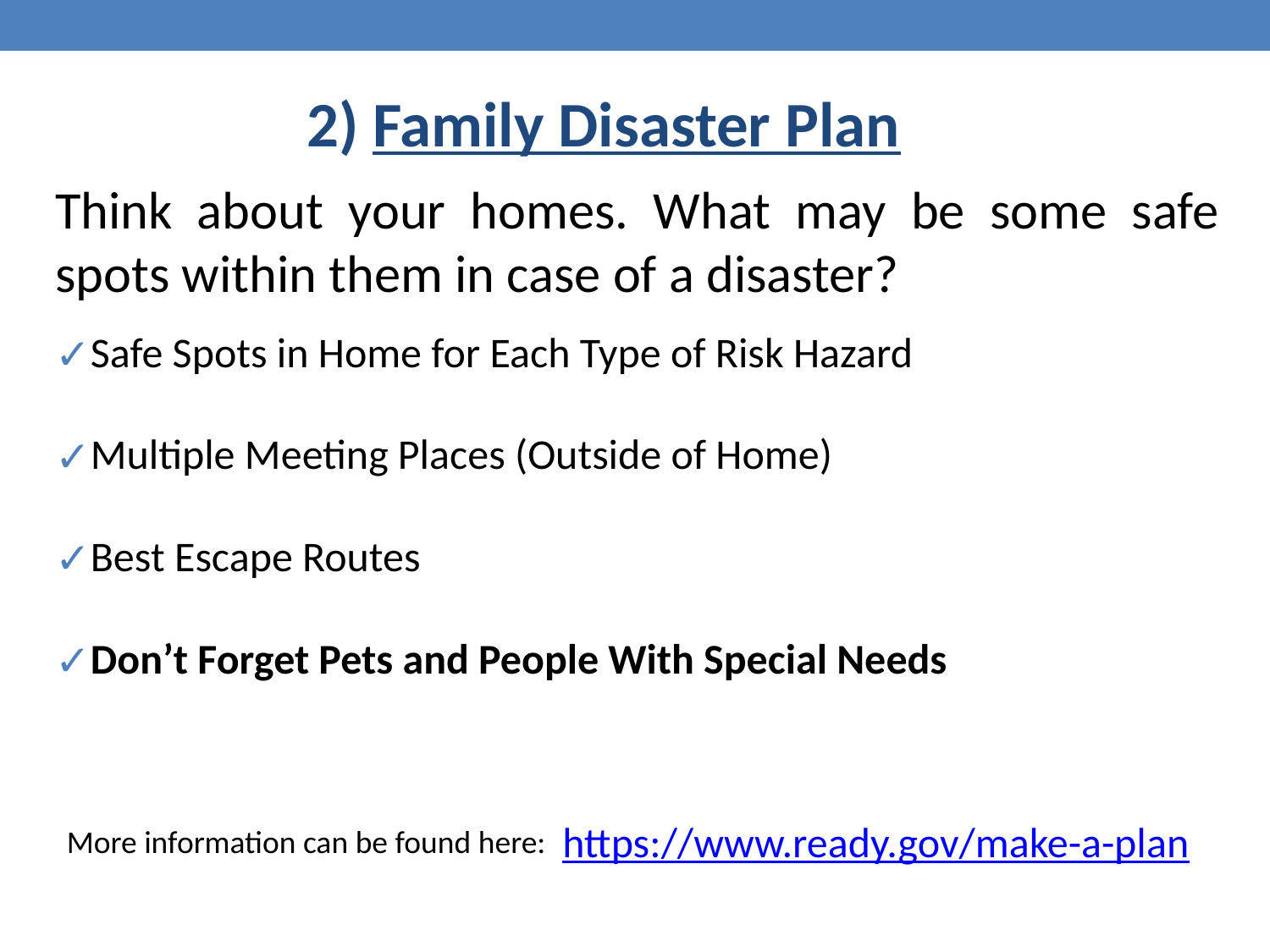

# 2) Family Disaster Plan
Think about your homes. What may be some safe spots within them in case of a disaster?
Safe Spots in Home for Each Type of Risk Hazard

Multiple Meeting Places (Outside of Home)

Best Escape Routes

Don’t Forget Pets and People With Special Needs

 More information can be found here:
https://www.ready.gov/make-a-plan